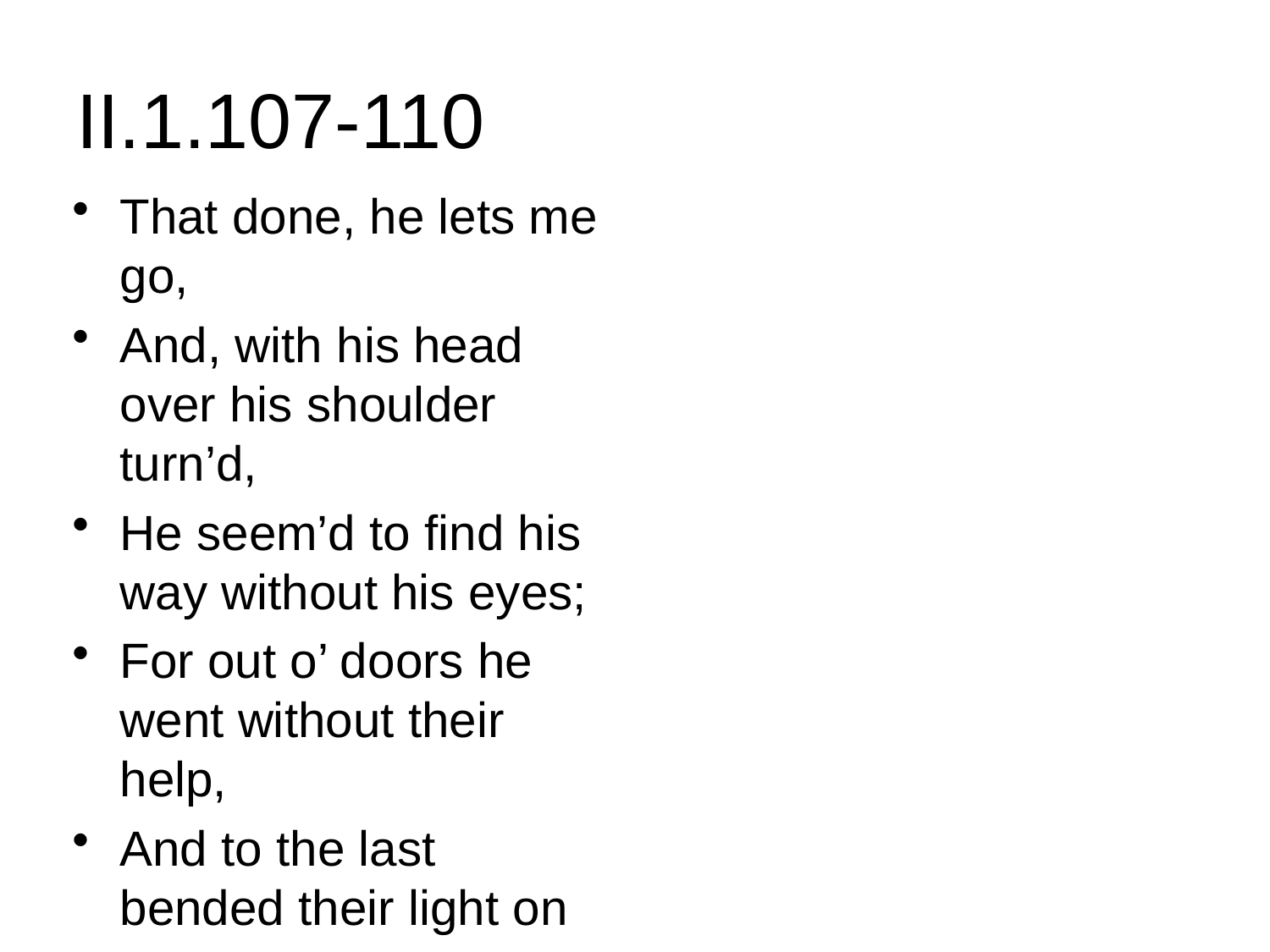

# II.1.107-110
That done, he lets me go,
And, with his head over his shoulder turn’d,
He seem’d to find his way without his eyes;
For out o’ doors he went without their help,
And to the last bended their light on me.